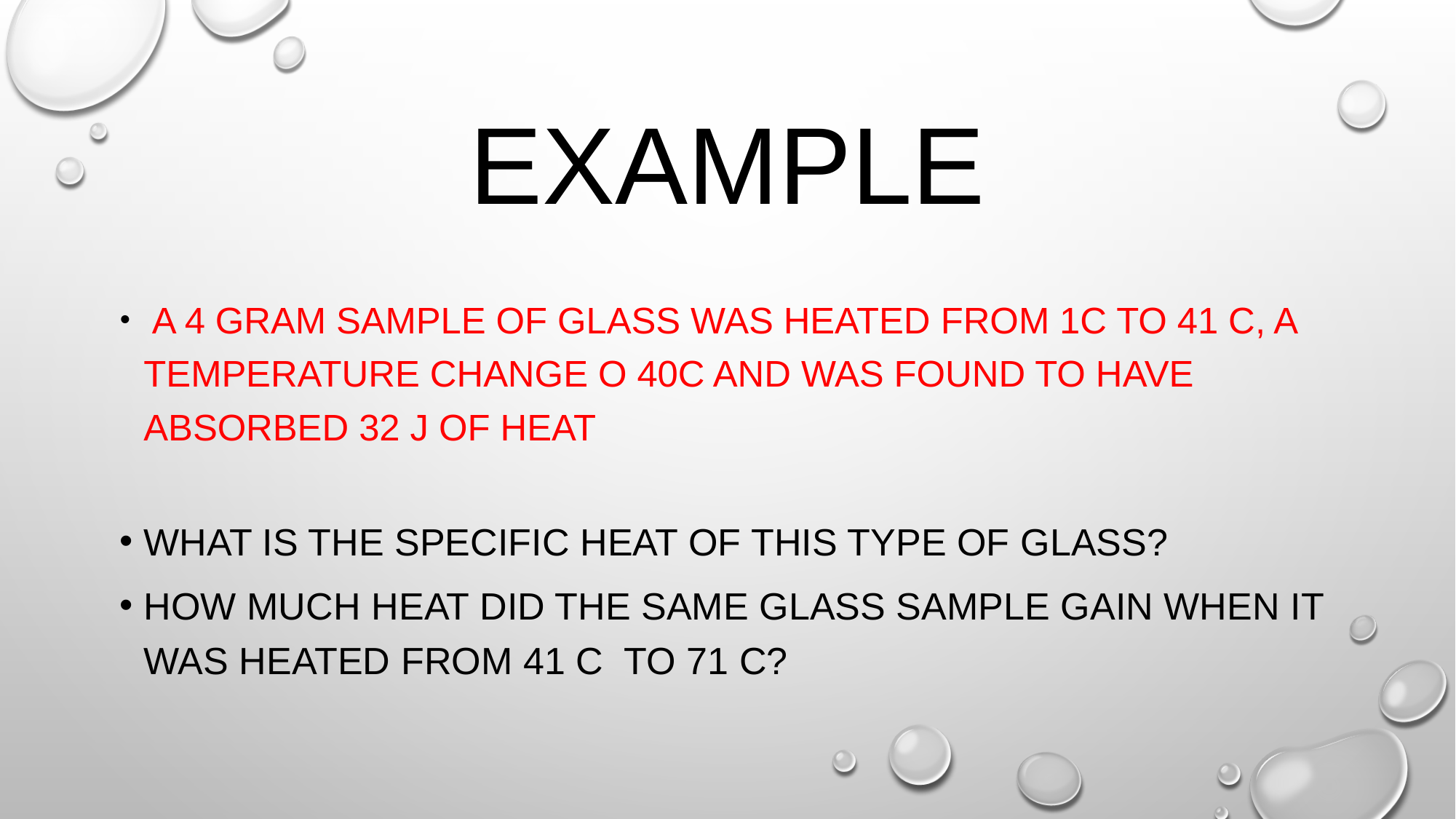

# example
 a 4 gram sample of glass was heated from 1c to 41 c, a temperature change o 40c and was found to have absorbed 32 j of heat

What is the specific heat of this type of glass?
How much heat did the same glass sample gain when it was heated from 41 C  to 71 c?